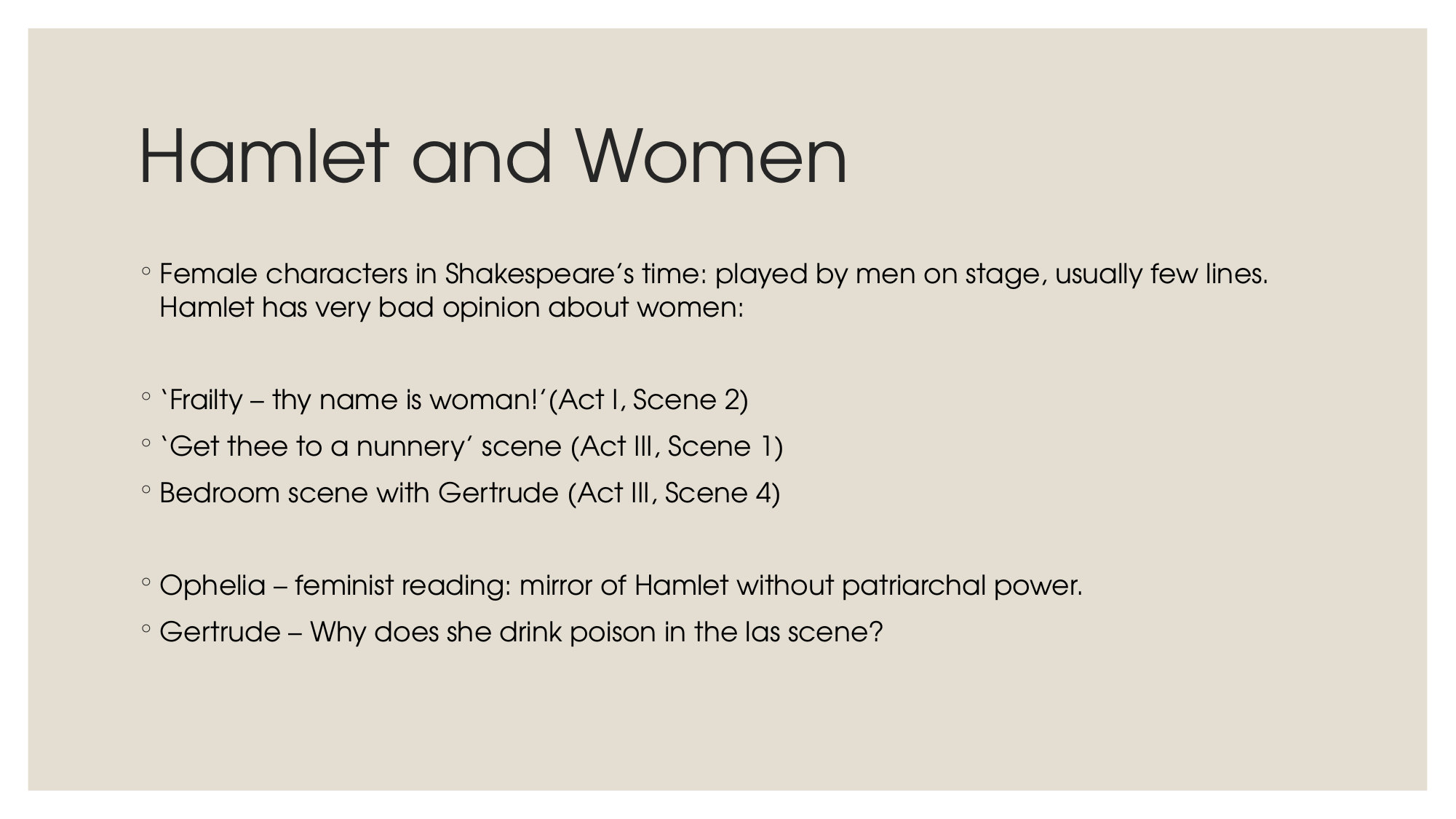

# Hamlet and Women
Female characters in Shakespeare’s time: played by men on stage, usually few lines. Hamlet has very bad opinion about women:

‘Frailty – thy name is woman!’(Act I, Scene 2)
‘Get thee to a nunnery’ scene (Act III, Scene 1)
Bedroom scene with Gertrude (Act III, Scene 4)

Ophelia – feminist reading: mirror of Hamlet without patriarchal power.
Gertrude – Why does she drink poison in the las scene?